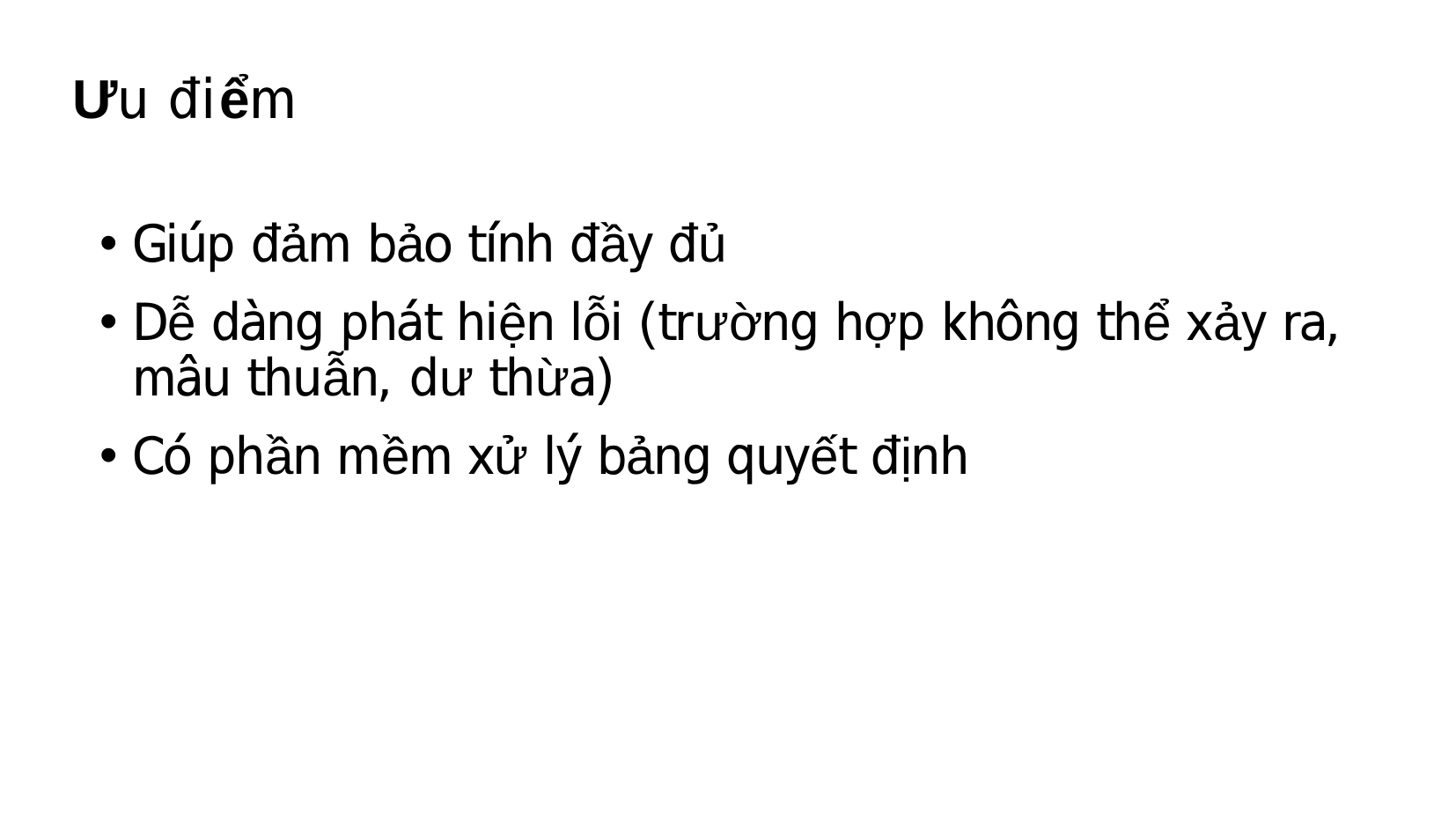

# Ưu điểm
Giúp đảm bảo tính đầy đủ
Dễ dàng phát hiện lỗi (trường hợp không thể xảy ra, mâu thuẫn, dư thừa)
Có phần mềm xử lý bảng quyết định